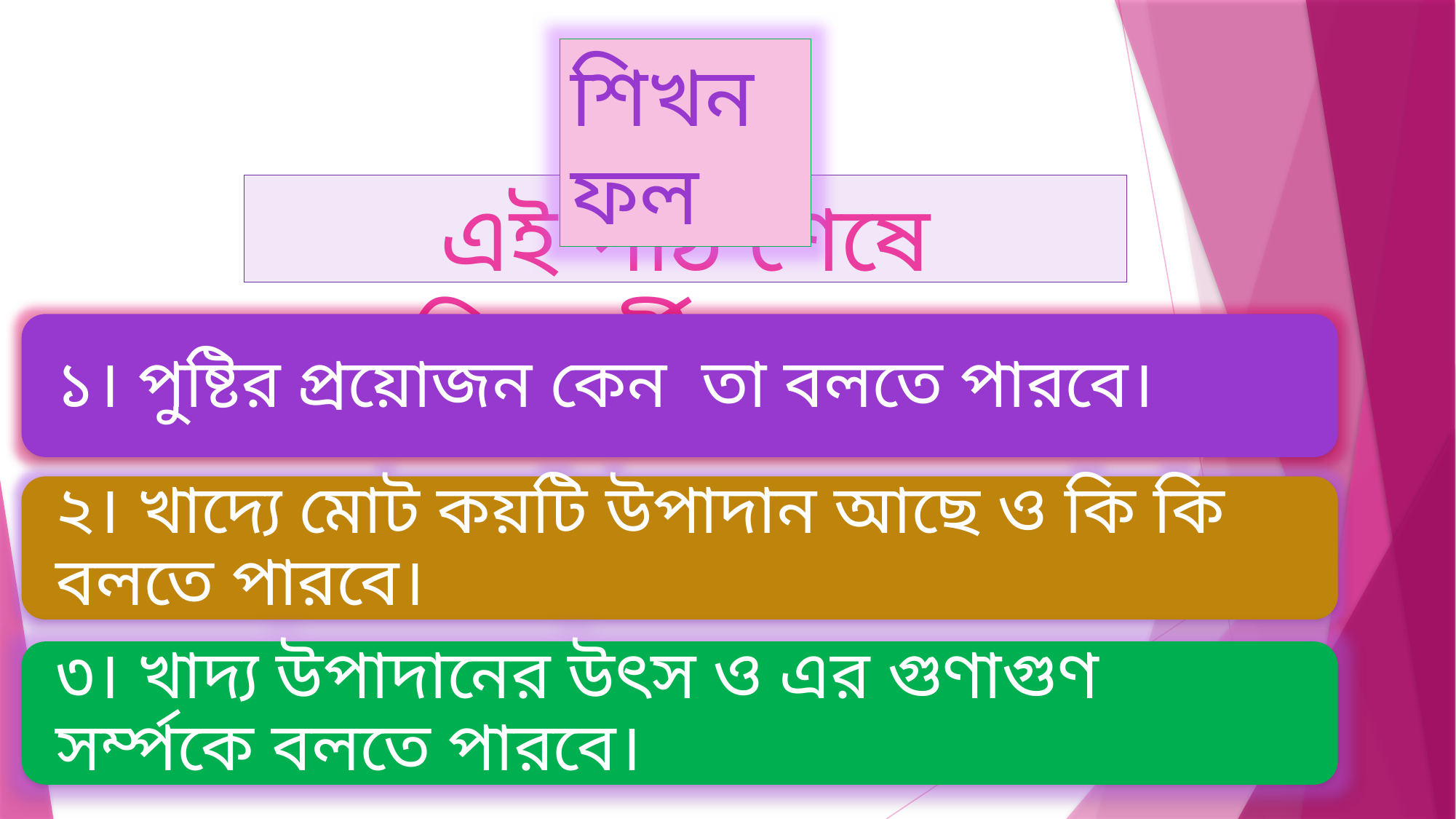

শিখনফল
# এই পাঠ শেষে শিক্ষার্থীরা------
১। পুষ্টির প্রয়োজন কেন  তা বলতে পারবে।
২। খাদ্যে মোট কয়টি উপাদান আছে ও কি কি বলতে পারবে।
৩। খাদ্য উপাদানের উৎস ও এর গুণাগুণ সর্ম্পকে বলতে পারবে।